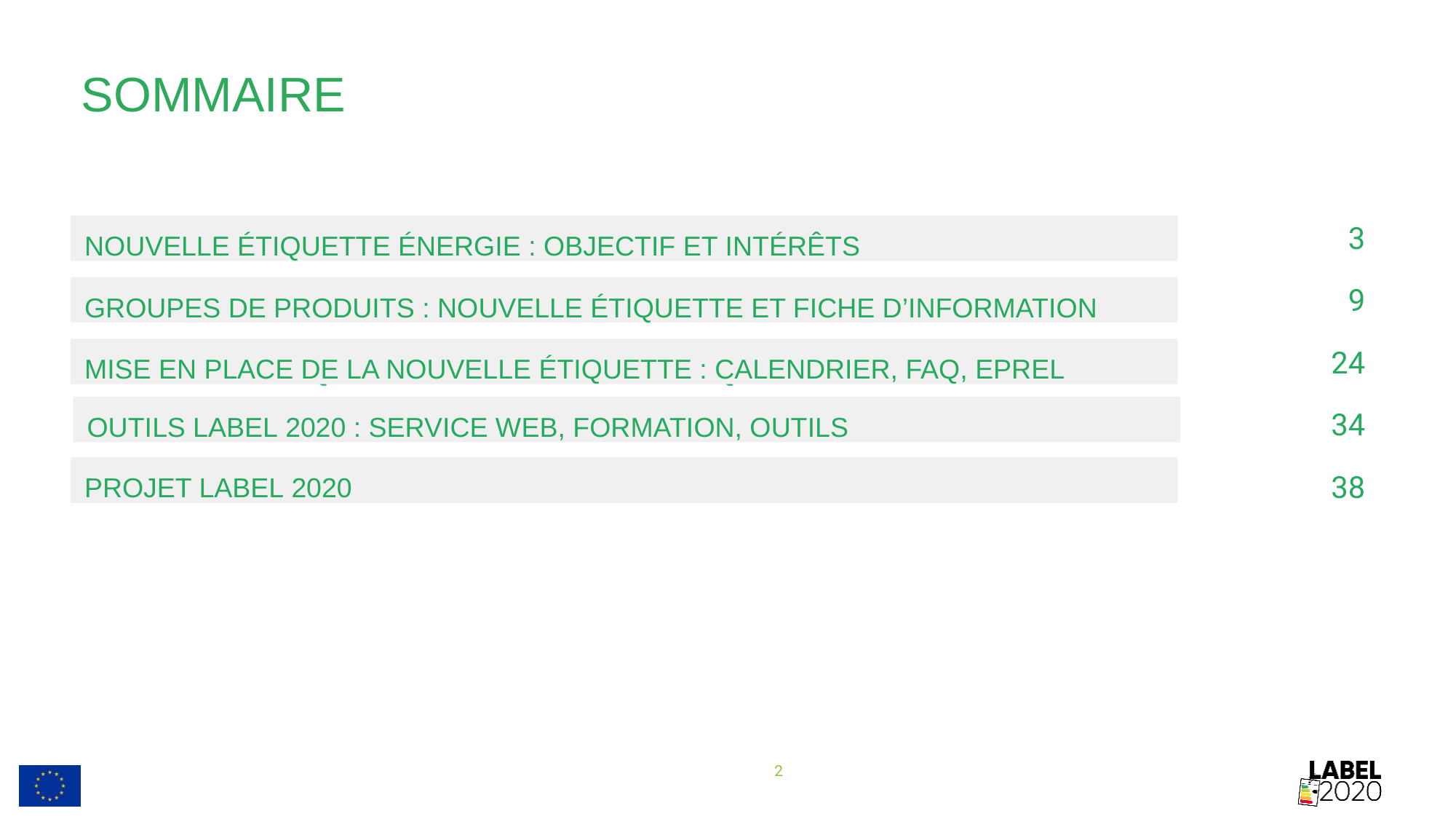

# Sommaire
Nouvelle étiquette énergie : objectif et intérêts
3
9
24
34
38

Groupes de produits : nouvelle étiquette et fiche d’information
Caractéristiques de la nouvelle étiquette
Mise en place de la nouvelle étiquette : calendrier, FAQ, EPREL
Outils LABEL 2020 : service web, formation, outils
Projet LABEL 2020

2